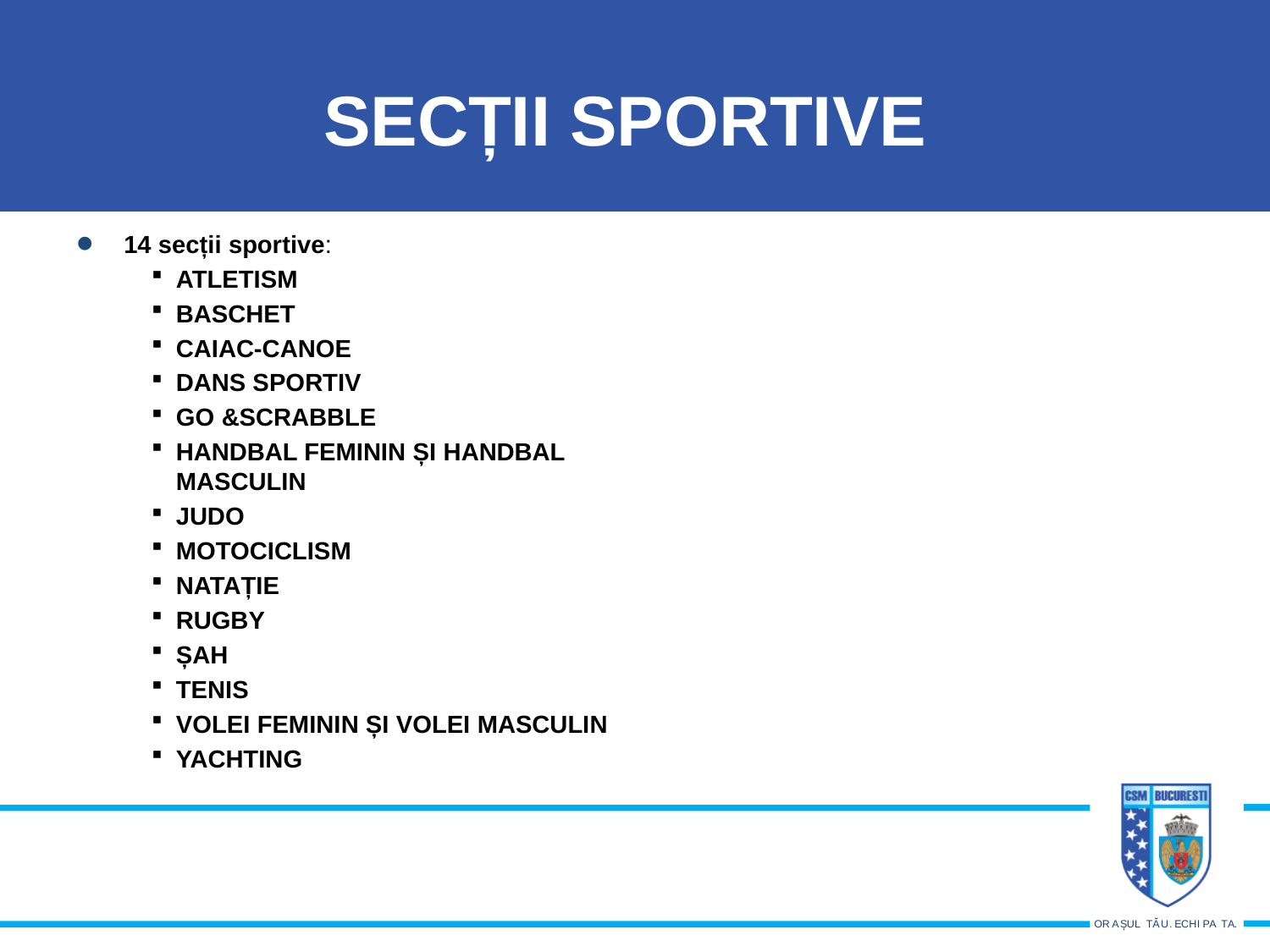

# SECȚII SPORTIVE
14 secții sportive:
ATLETISM
BASCHET
CAIAC-CANOE
DANS SPORTIV
GO &SCRABBLE
HANDBAL FEMININ ȘI HANDBAL MASCULIN
JUDO
MOTOCICLISM
NATAȚIE
RUGBY
ȘAH
TENIS
VOLEI FEMININ ȘI VOLEI MASCULIN
YACHTING